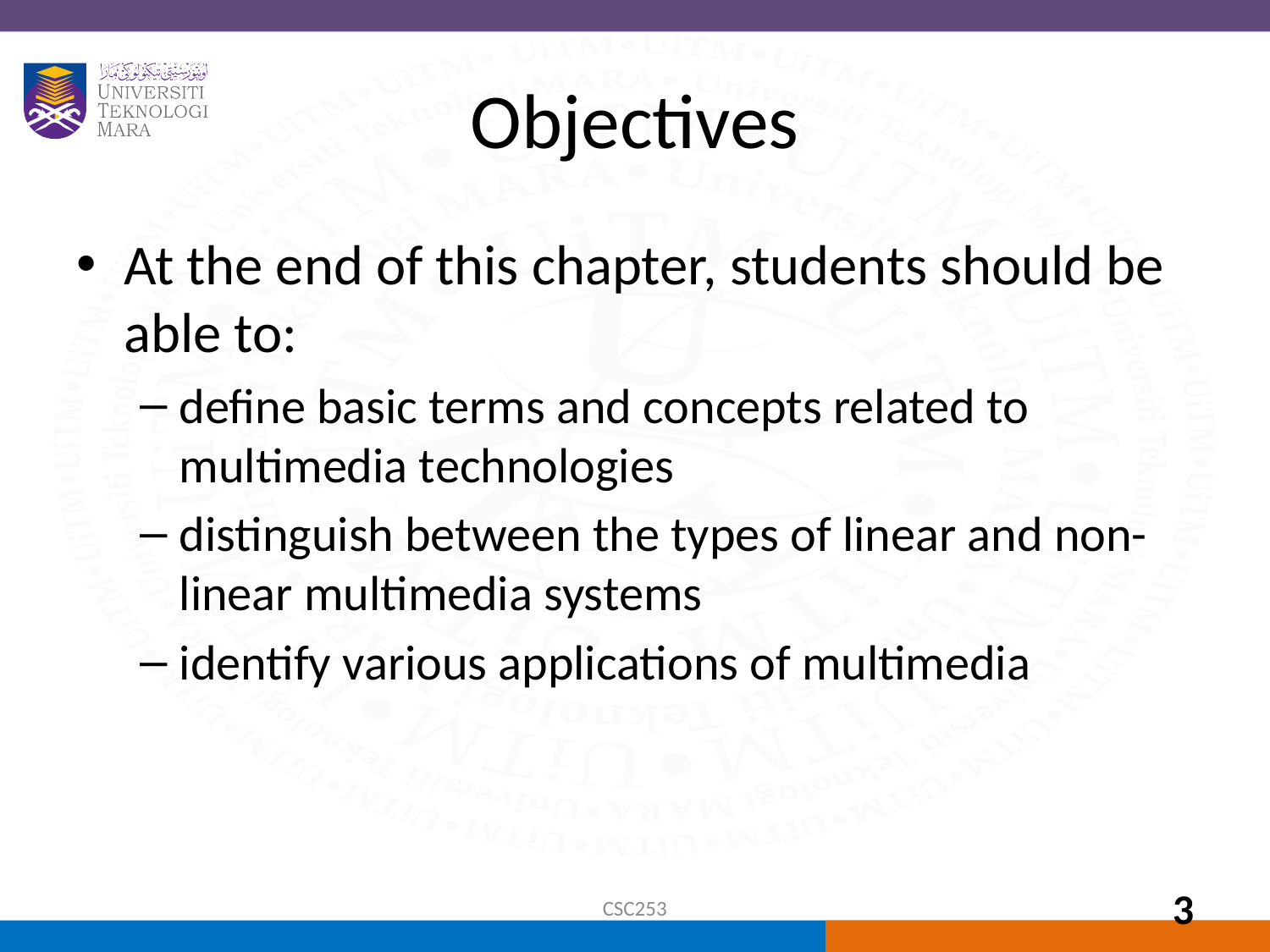

# Objectives
At the end of this chapter, students should be able to:
define basic terms and concepts related to multimedia technologies
distinguish between the types of linear and non-linear multimedia systems
identify various applications of multimedia

CSC253
3